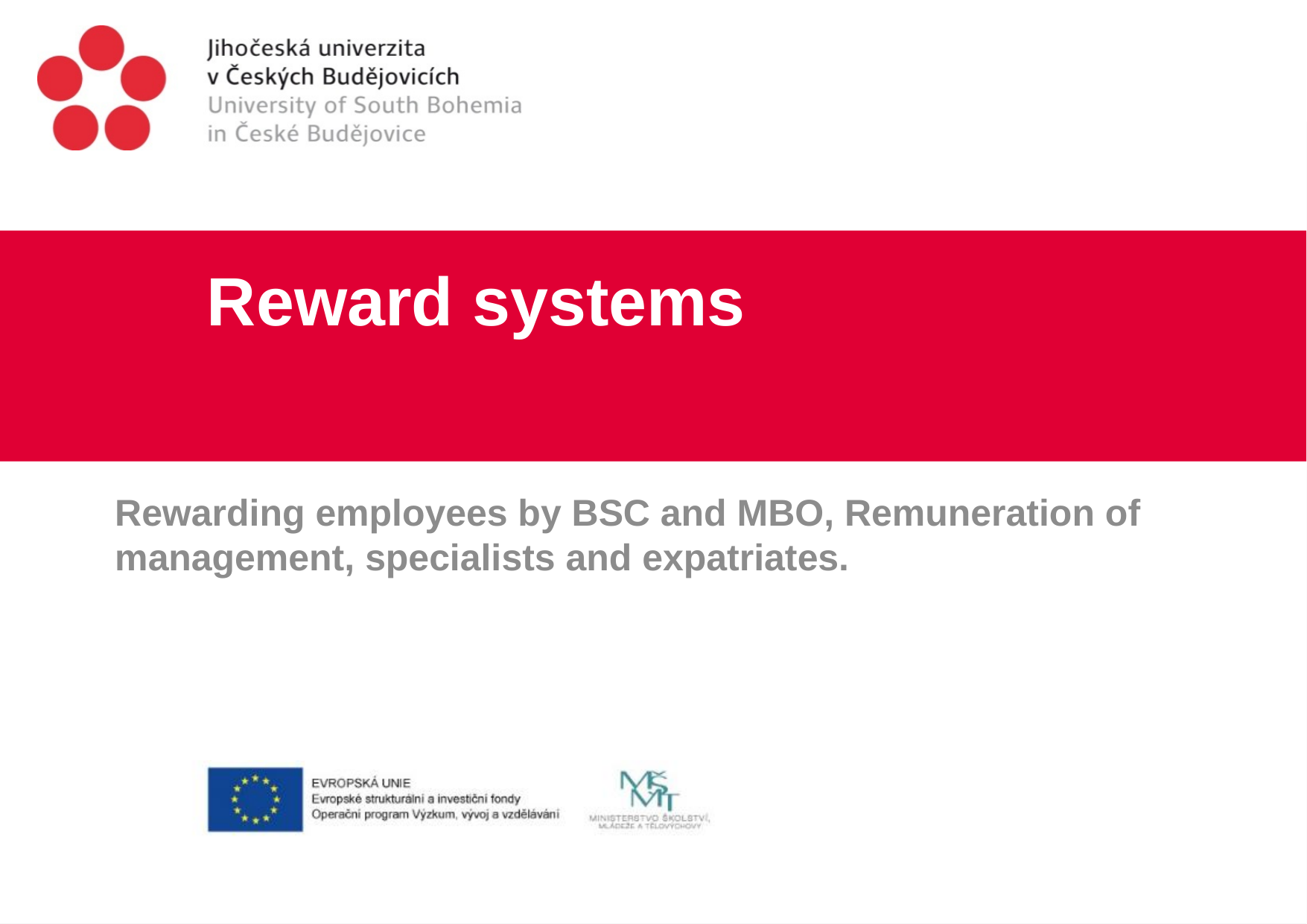

# Reward systems
Rewarding employees by BSC and MBO, Remuneration of management, specialists and expatriates.